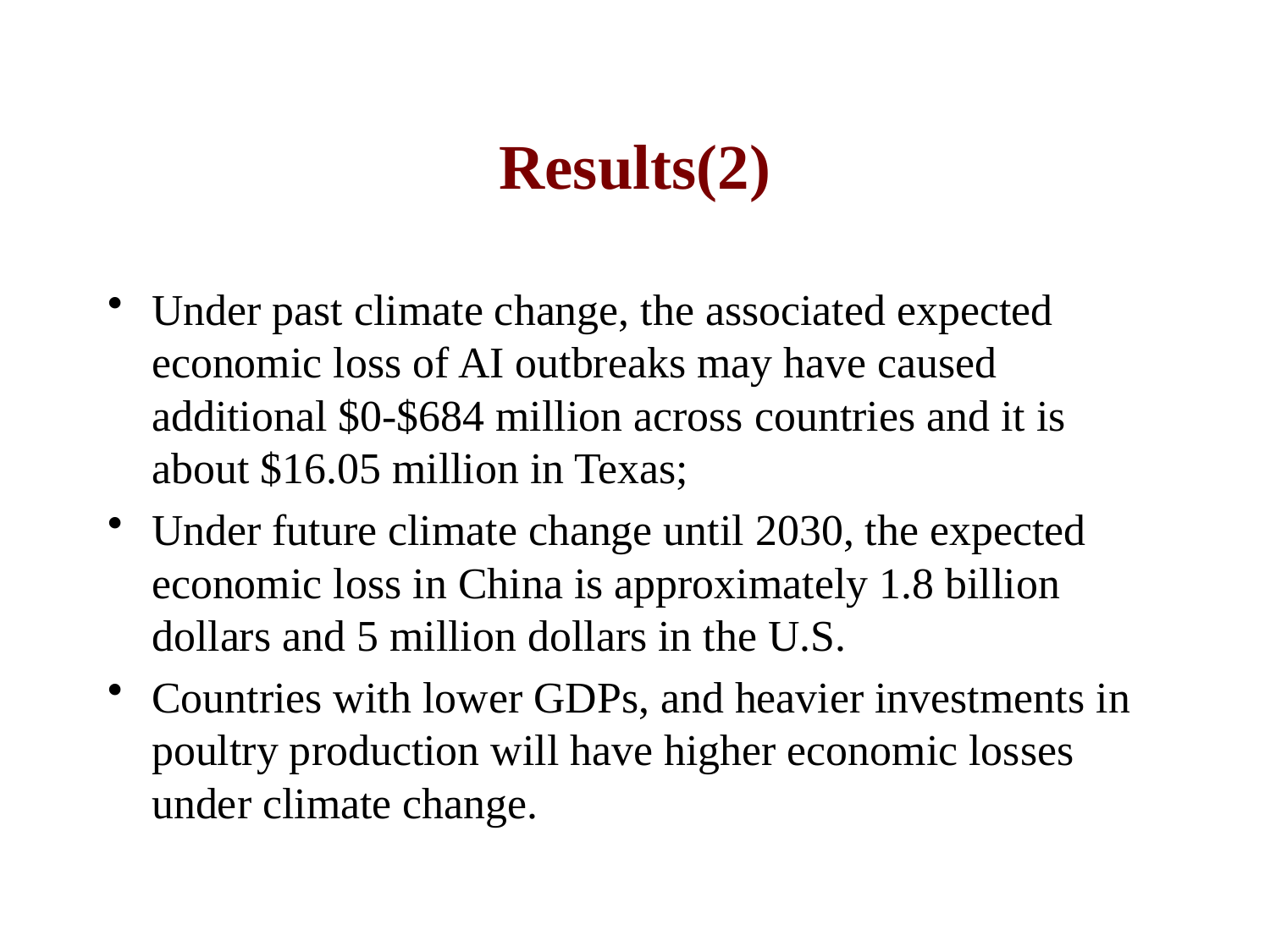

# Results(2)
Under past climate change, the associated expected economic loss of AI outbreaks may have caused additional $0-$684 million across countries and it is about $16.05 million in Texas;
Under future climate change until 2030, the expected economic loss in China is approximately 1.8 billion dollars and 5 million dollars in the U.S.
Countries with lower GDPs, and heavier investments in poultry production will have higher economic losses under climate change.